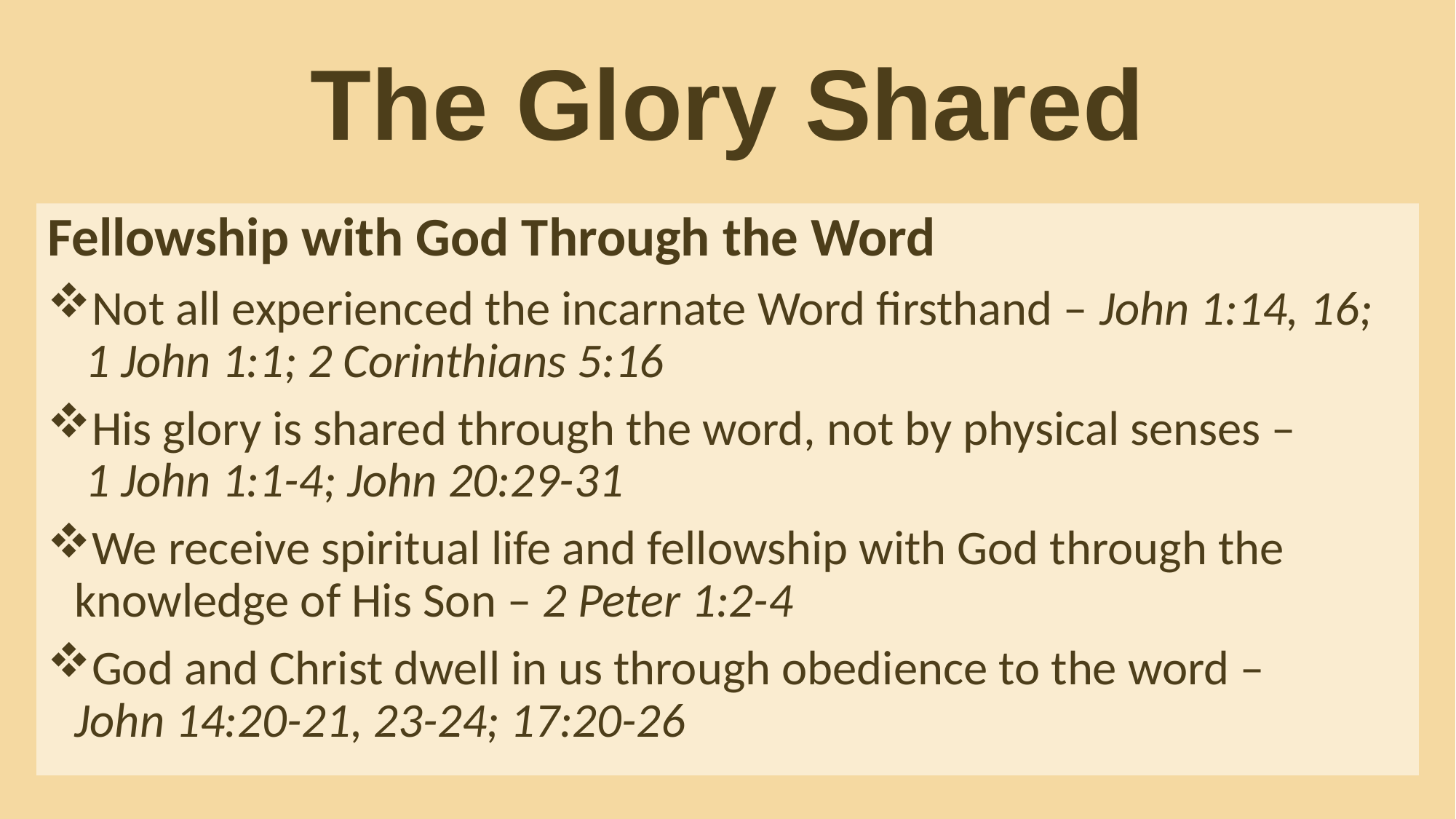

# The Glory Shared
Fellowship with God Through the Word
Not all experienced the incarnate Word firsthand – John 1:14, 16;     1 John 1:1; 2 Corinthians 5:16
His glory is shared through the word, not by physical senses –            1 John 1:1-4; John 20:29-31
We receive spiritual life and fellowship with God through the knowledge of His Son – 2 Peter 1:2-4
God and Christ dwell in us through obedience to the word –        John 14:20-21, 23-24; 17:20-26